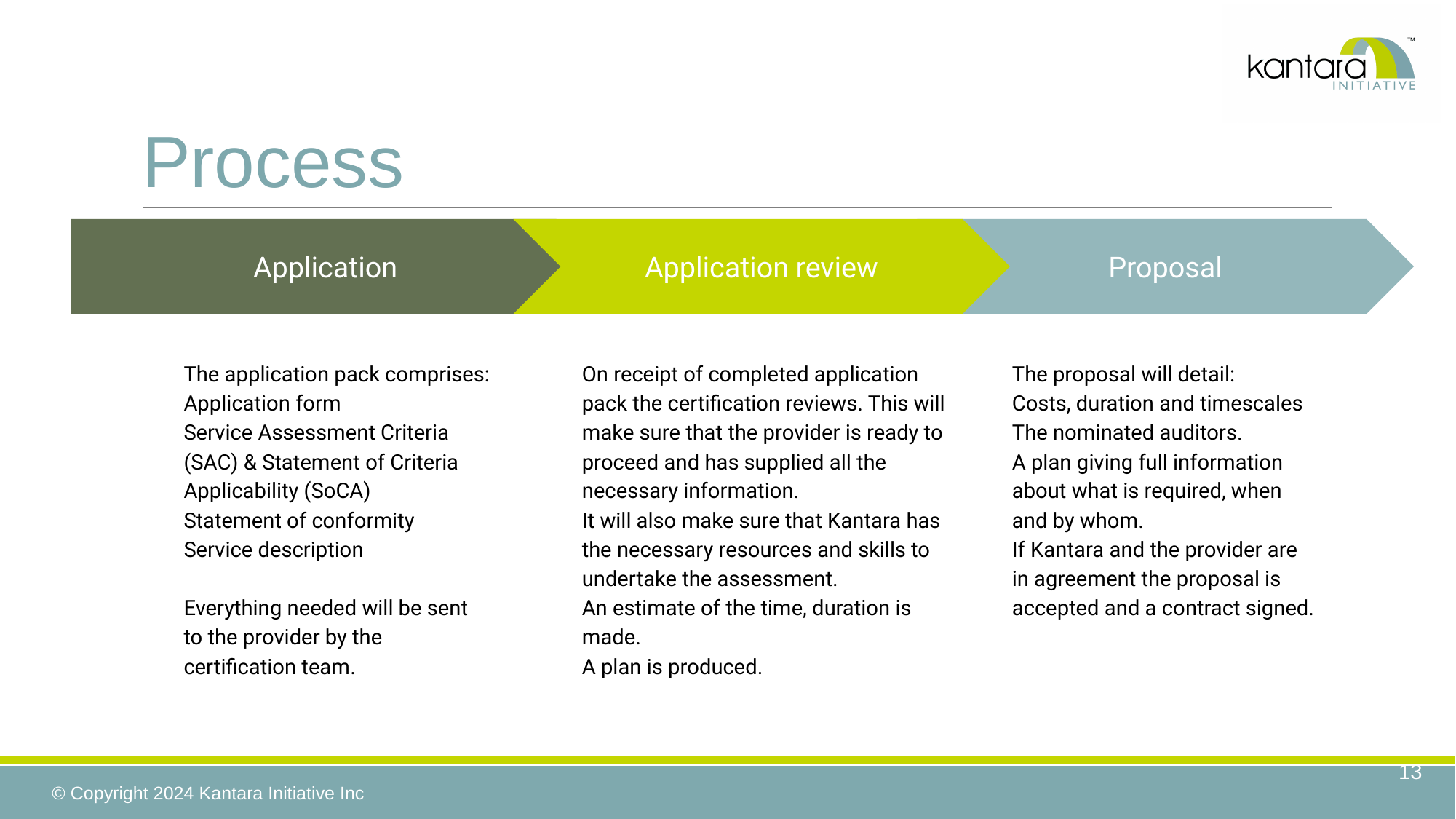

# Process
Application review
On receipt of completed application pack the certification reviews. This will make sure that the provider is ready to proceed and has supplied all the necessary information.
It will also make sure that Kantara has the necessary resources and skills to undertake the assessment.
An estimate of the time, duration is made.
A plan is produced.
Proposal
The proposal will detail:
Costs, duration and timescales
The nominated auditors.
A plan giving full information about what is required, when and by whom.
If Kantara and the provider are in agreement the proposal is accepted and a contract signed.

Application
The application pack comprises:
Application form
Service Assessment Criteria (SAC) & Statement of Criteria Applicability (SoCA)
Statement of conformity
Service description

Everything needed will be sent to the provider by the certification team.
13